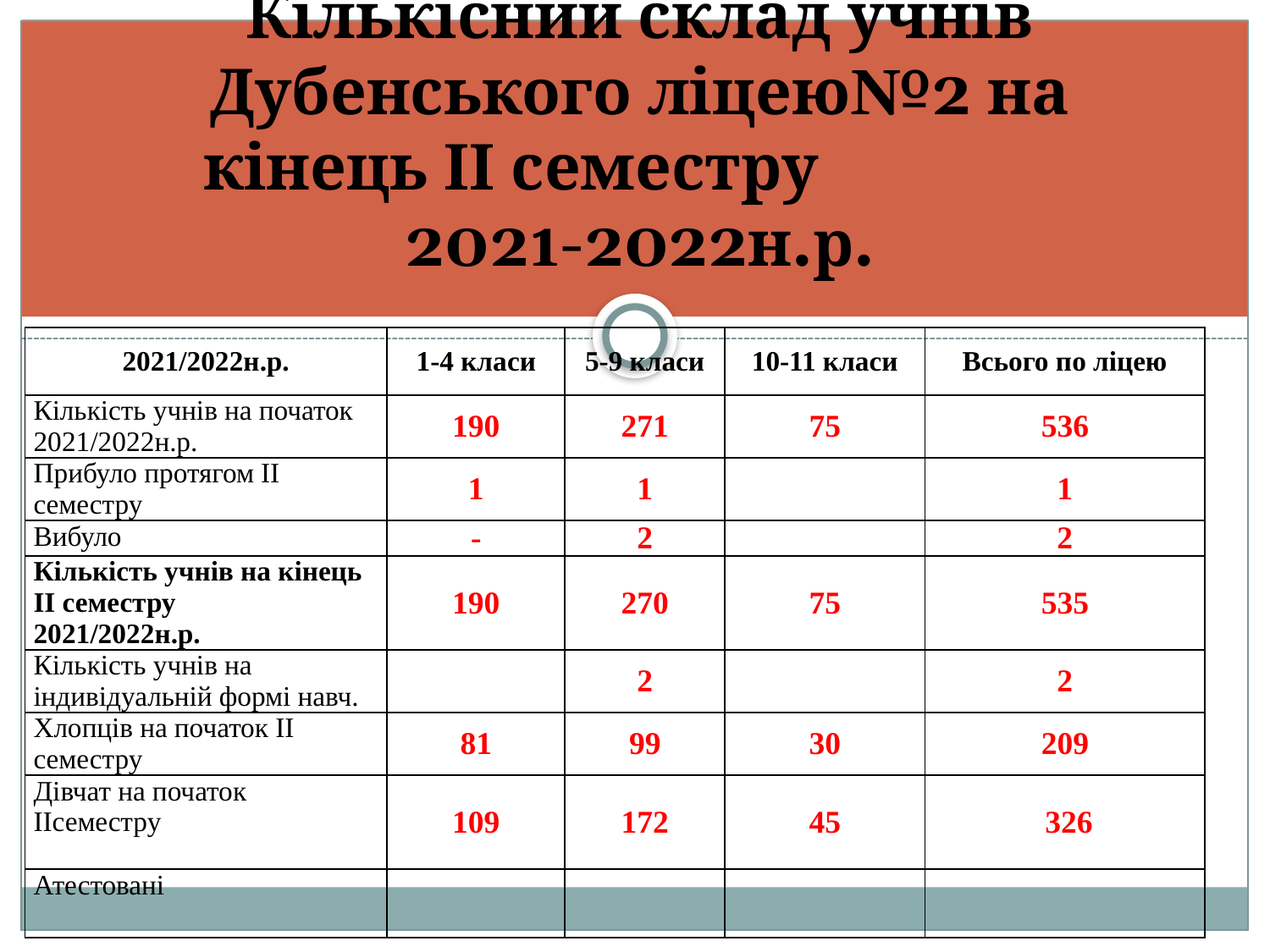

# Кількісний склад учнів Дубенського ліцею№2 на кінець ІІ семестру                 2021-2022н.р.
| 2021/2022н.р. | 1-4 класи | 5-9 класи | 10-11 класи | Всього по ліцею |
| --- | --- | --- | --- | --- |
| Кількість учнів на початок 2021/2022н.р. | 190 | 271 | 75 | 536 |
| Прибуло протягом ІІ семестру | 1 | 1 |  | 1 |
| Вибуло | - | 2 |  | 2 |
| Кількість учнів на кінець ІІ семестру 2021/2022н.р. | 190 | 270 | 75 | 535 |
| Кількість учнів на індивідуальній формі навч. |  | 2 |  | 2 |
| Хлопців на початок ІІ семестру | 81 | 99 | 30 | 209 |
| Дівчат на початок ІІсеместру | 109 | 172 | 45 | 326 |
| Атестовані |  |  |  |  |